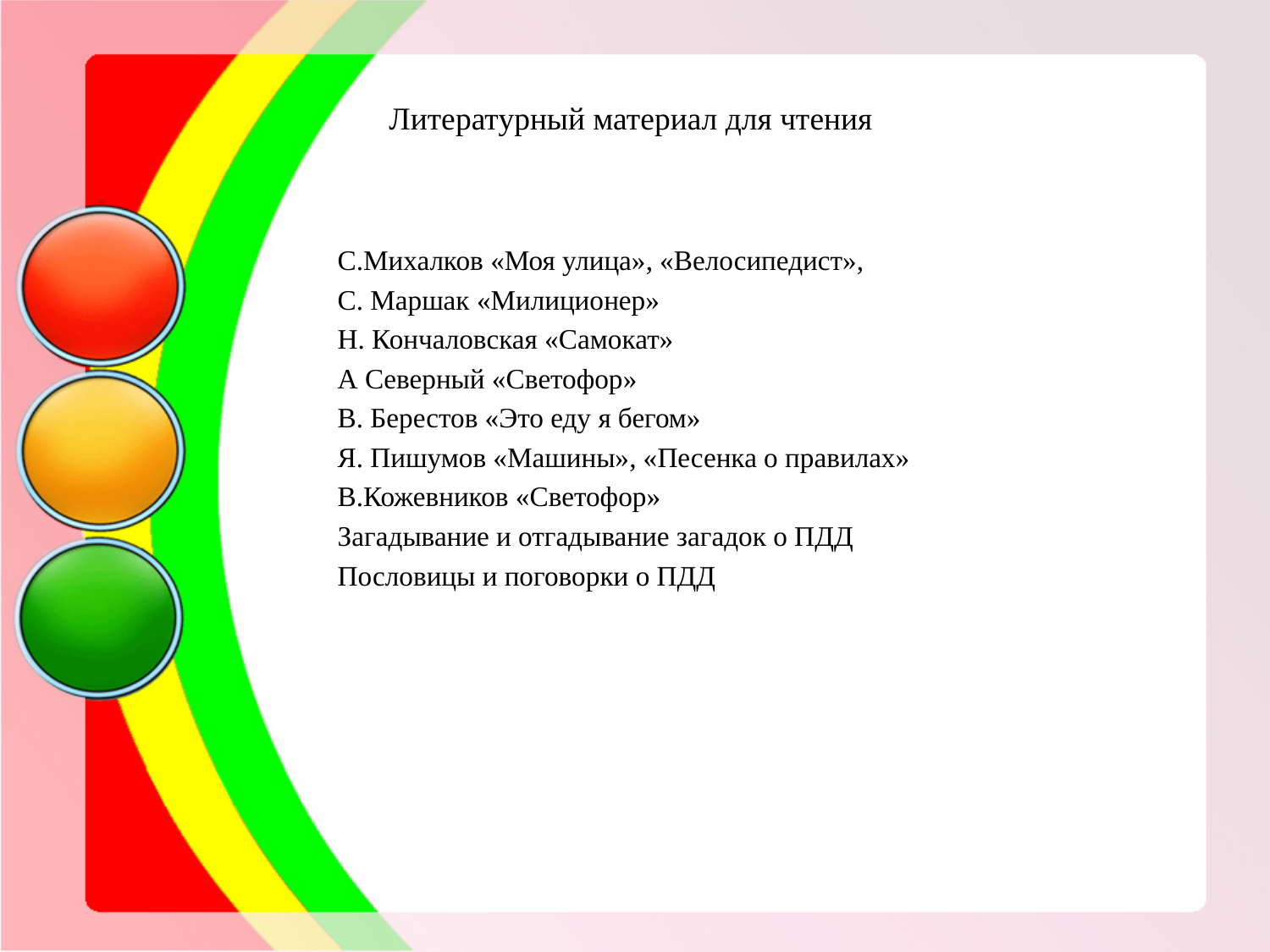

# Литературный материал для чтения
С.Михалков «Моя улица», «Велосипедист»,
С. Маршак «Милиционер»
Н. Кончаловская «Самокат»
А Северный «Светофор»
В. Берестов «Это еду я бегом»
Я. Пишумов «Машины», «Песенка о правилах»
В.Кожевников «Светофор»
Загадывание и отгадывание загадок о ПДД
Пословицы и поговорки о ПДД